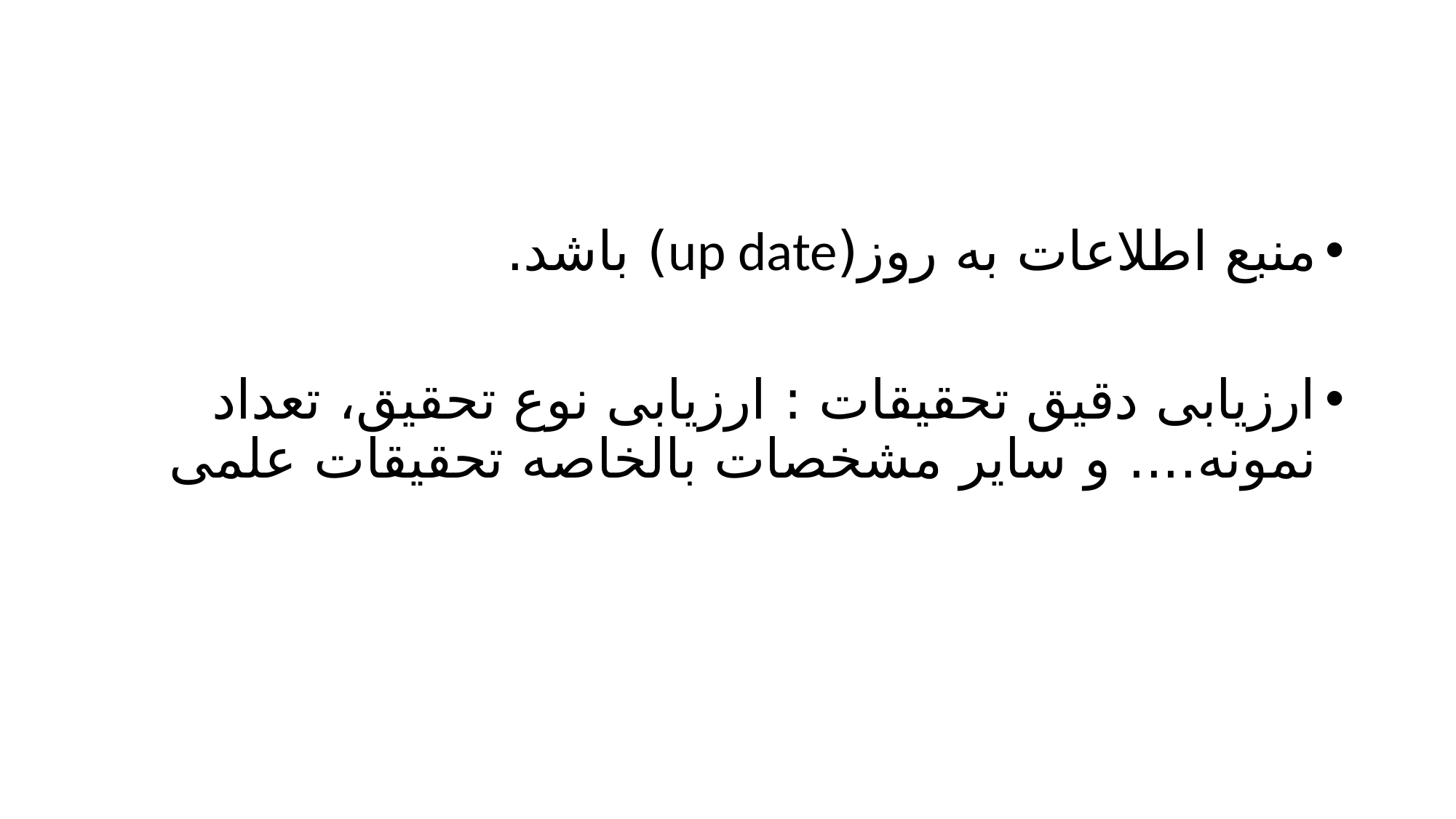

#
منبع اطلاعات به روز(up date) باشد.

ارزیابی دقیق تحقیقات : ارزیابی نوع تحقیق، تعداد نمونه.... و سایر مشخصات بالخاصه تحقیقات علمی